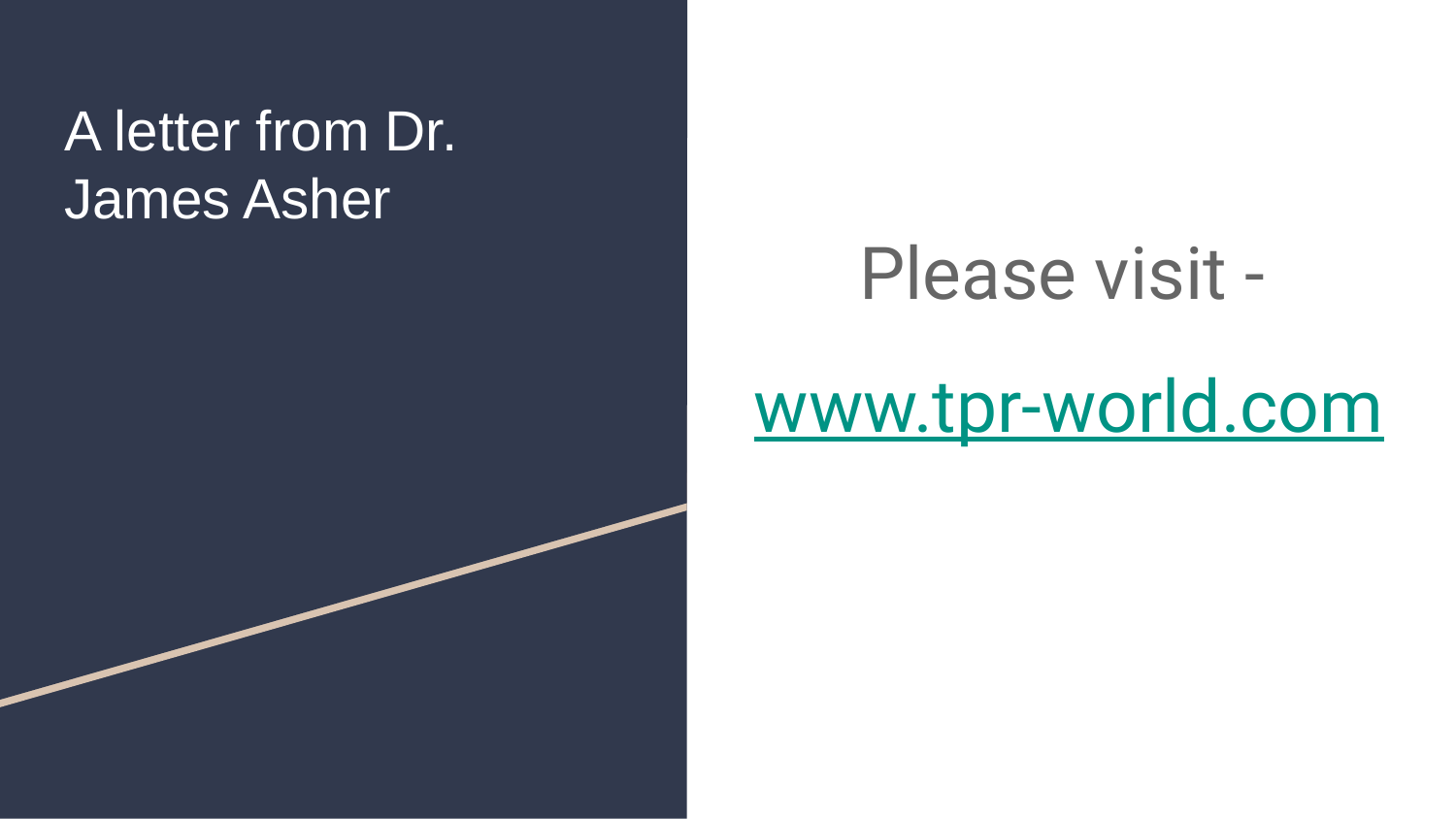

# A letter from Dr. James Asher

Please visit -
www.tpr-world.com